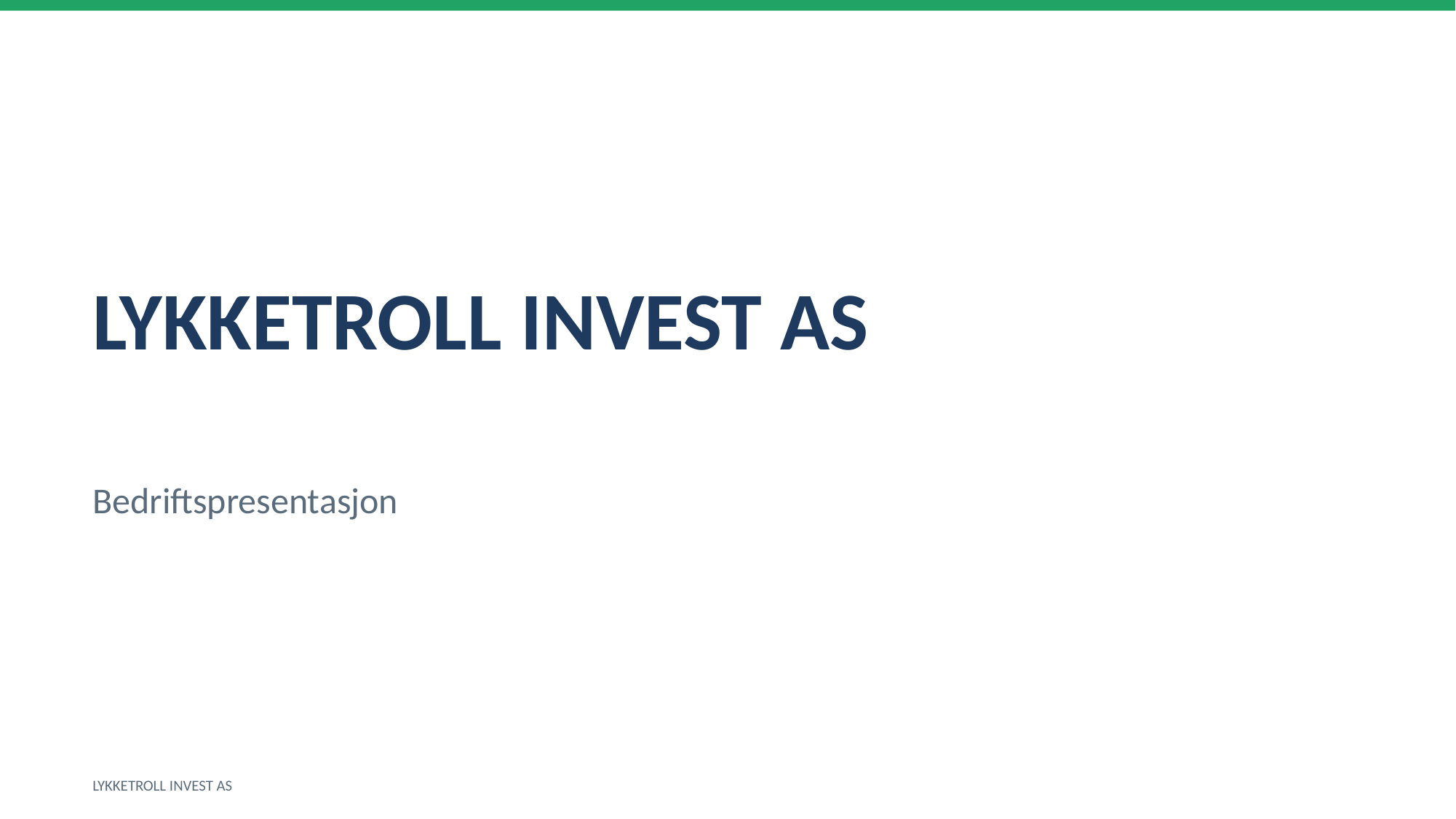

LYKKETROLL INVEST AS
Bedriftspresentasjon
LYKKETROLL INVEST AS